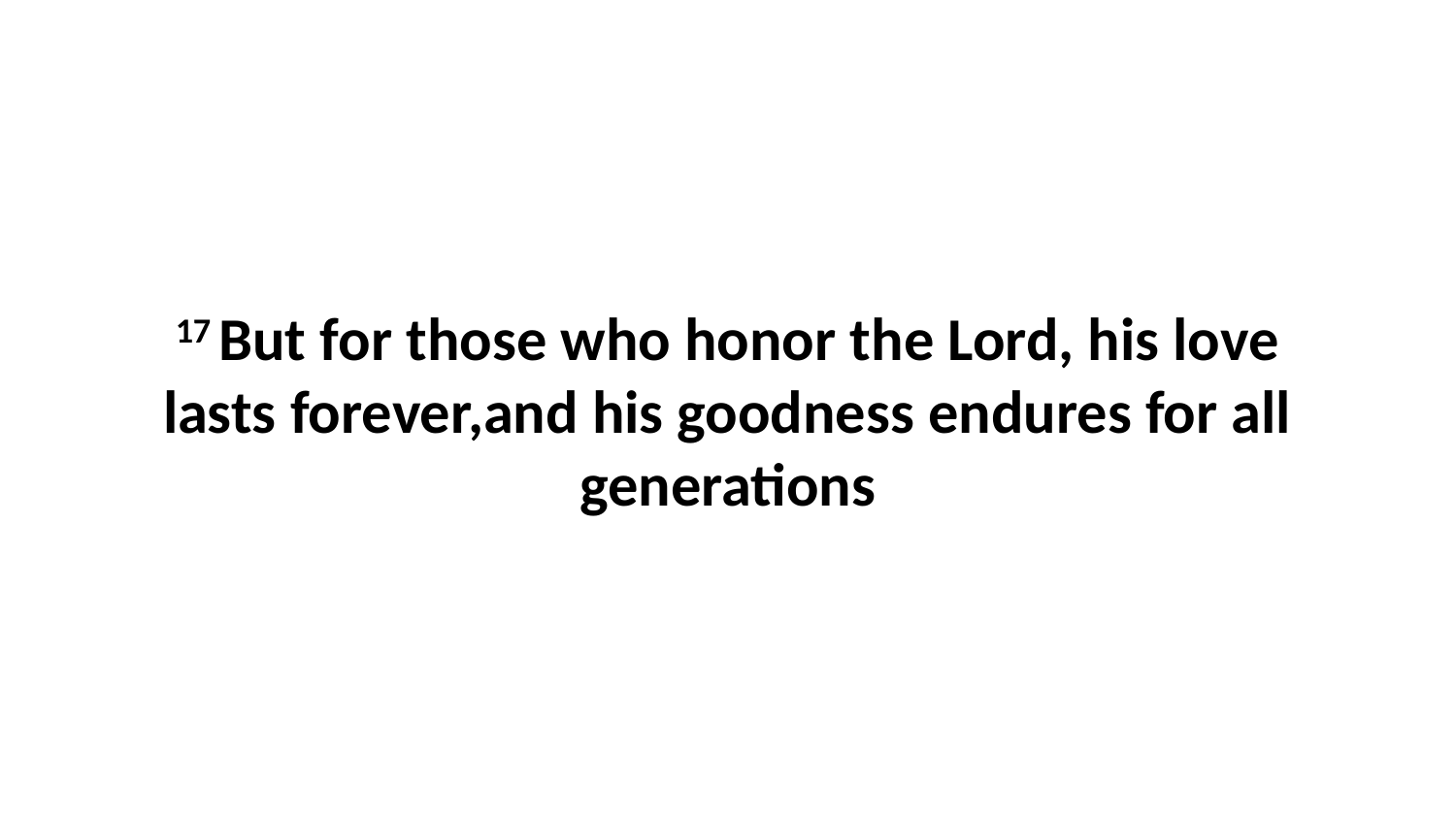

17 But for those who honor the Lord, his love lasts forever,and his goodness endures for all generations